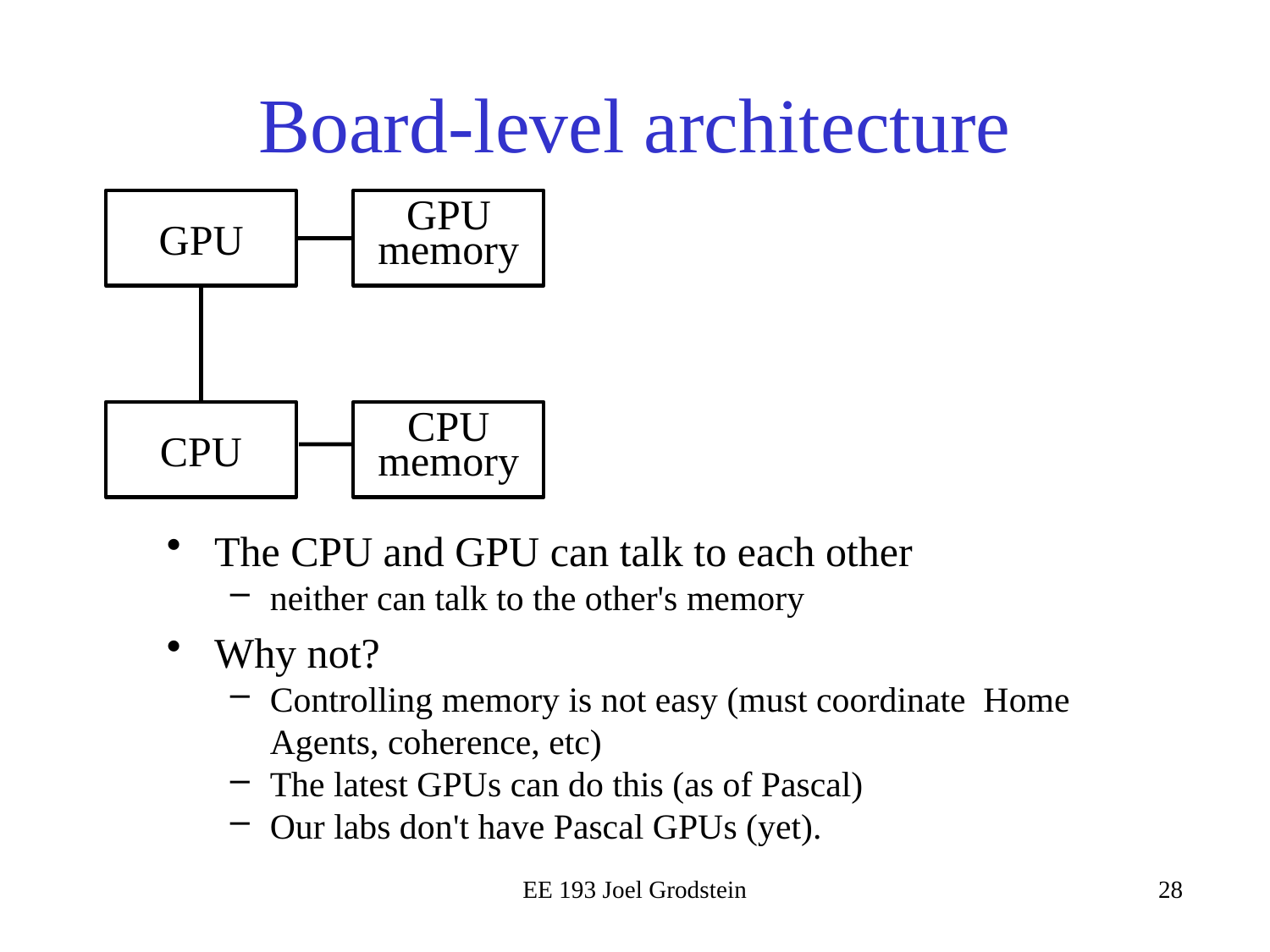

# Board-level architecture
GPU memory
GPU
CPU
CPU memory
The CPU and GPU can talk to each other
neither can talk to the other's memory
Why not?
Controlling memory is not easy (must coordinate  Home Agents, coherence, etc)
The latest GPUs can do this (as of Pascal)
Our labs don't have Pascal GPUs (yet).

EE 193 Joel Grodstein